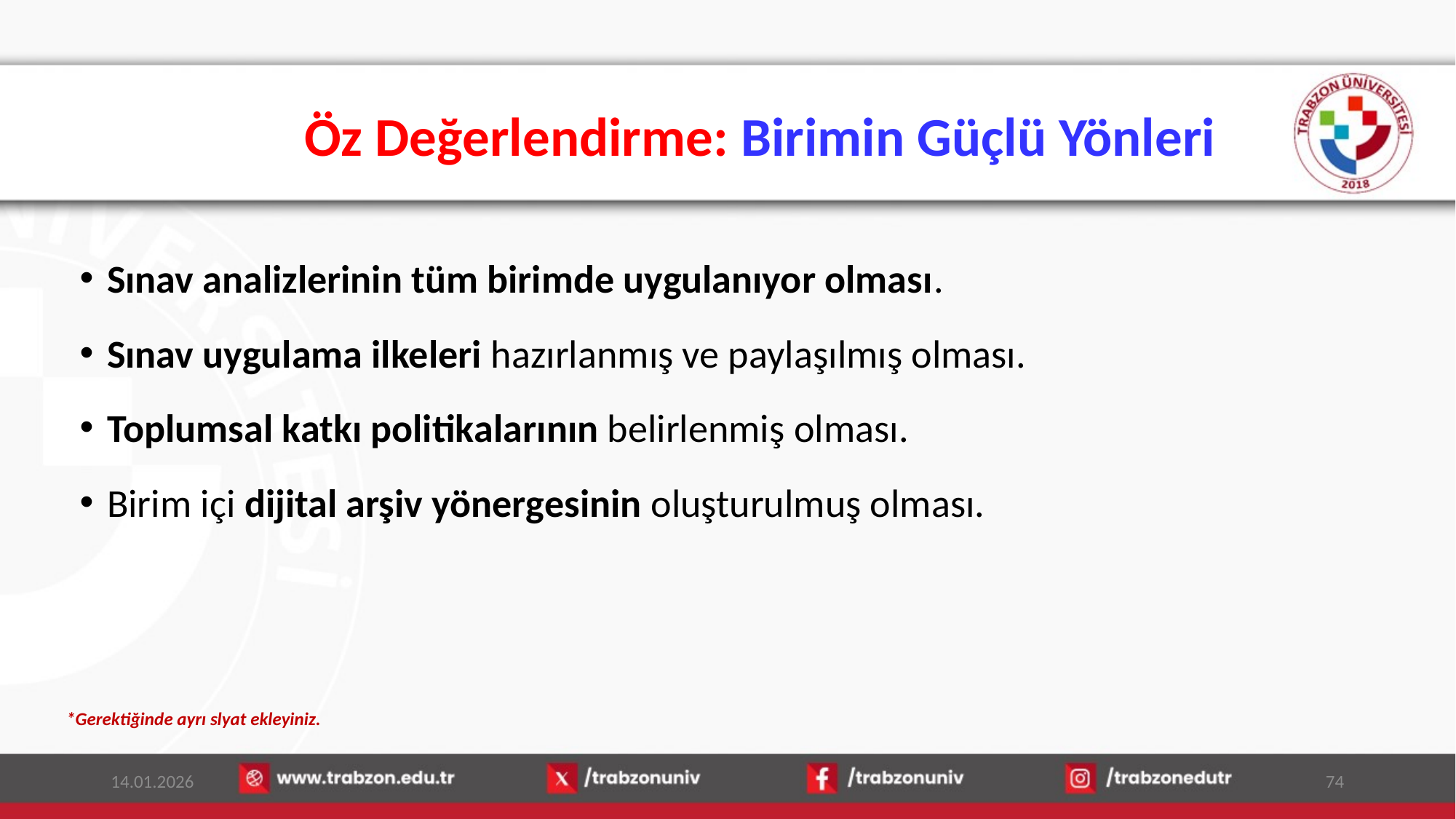

# Öz Değerlendirme: Birimin Güçlü Yönleri
Sınav analizlerinin tüm birimde uygulanıyor olması.
Sınav uygulama ilkeleri hazırlanmış ve paylaşılmış olması.
Toplumsal katkı politikalarının belirlenmiş olması.
Birim içi dijital arşiv yönergesinin oluşturulmuş olması.

*Gerektiğinde ayrı slyat ekleyiniz.
14.01.2026
74